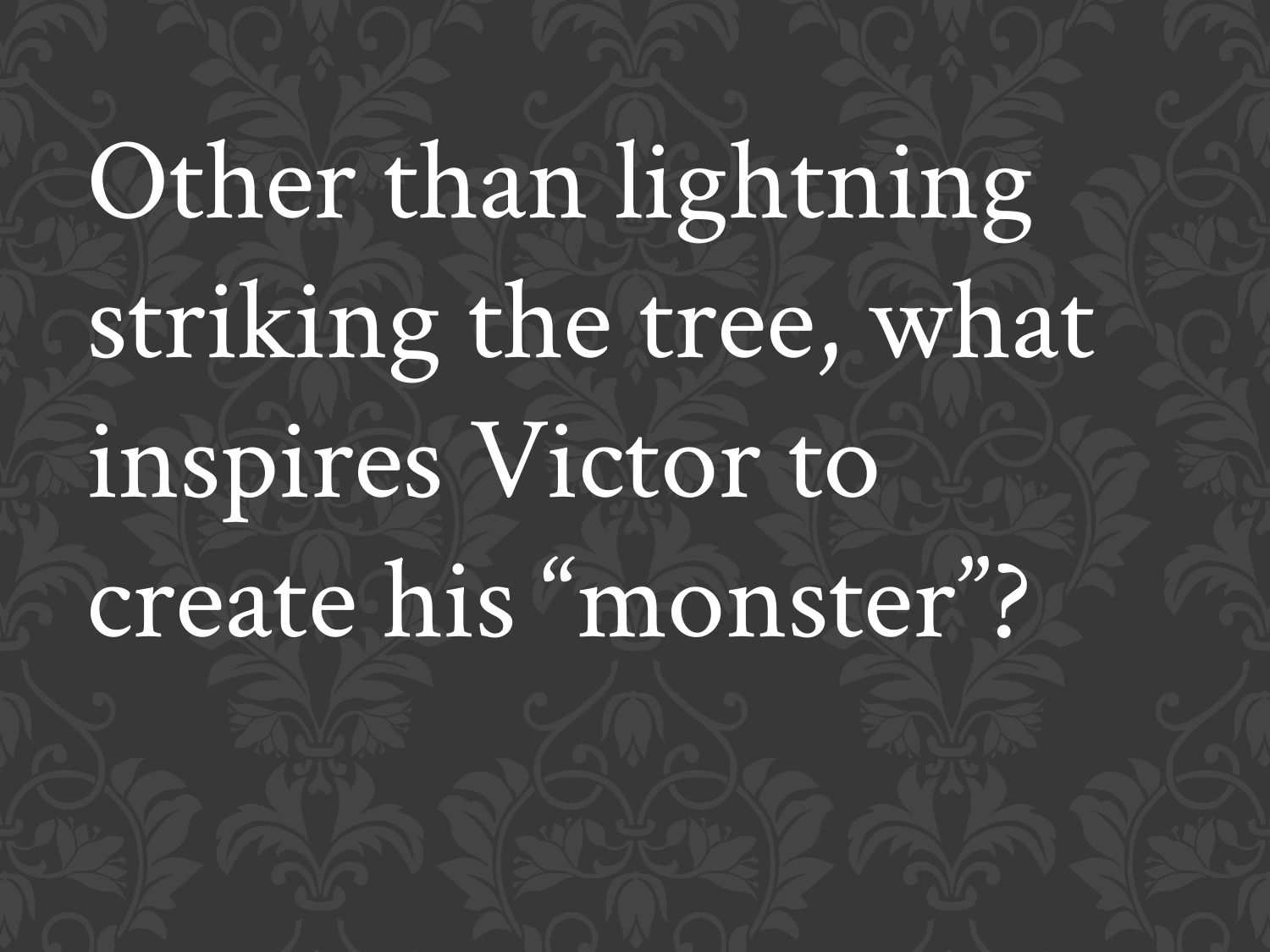

Other than lightning striking the tree, what inspires Victor to create his “monster”?